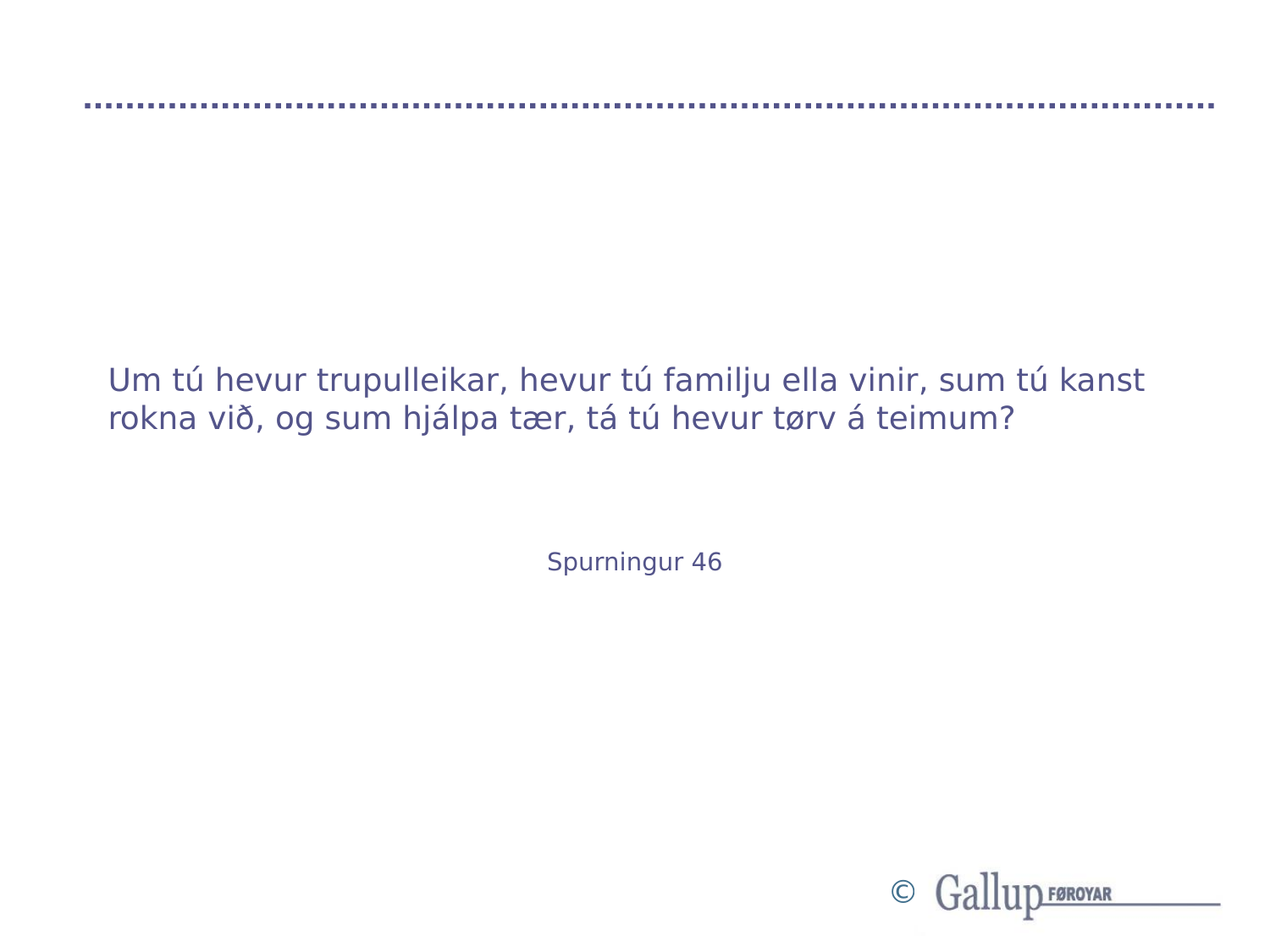

# Um tú hevur trupulleikar, hevur tú familju ella vinir, sum tú kanst rokna við, og sum hjálpa tær, tá tú hevur tørv á teimum?
Spurningur 46